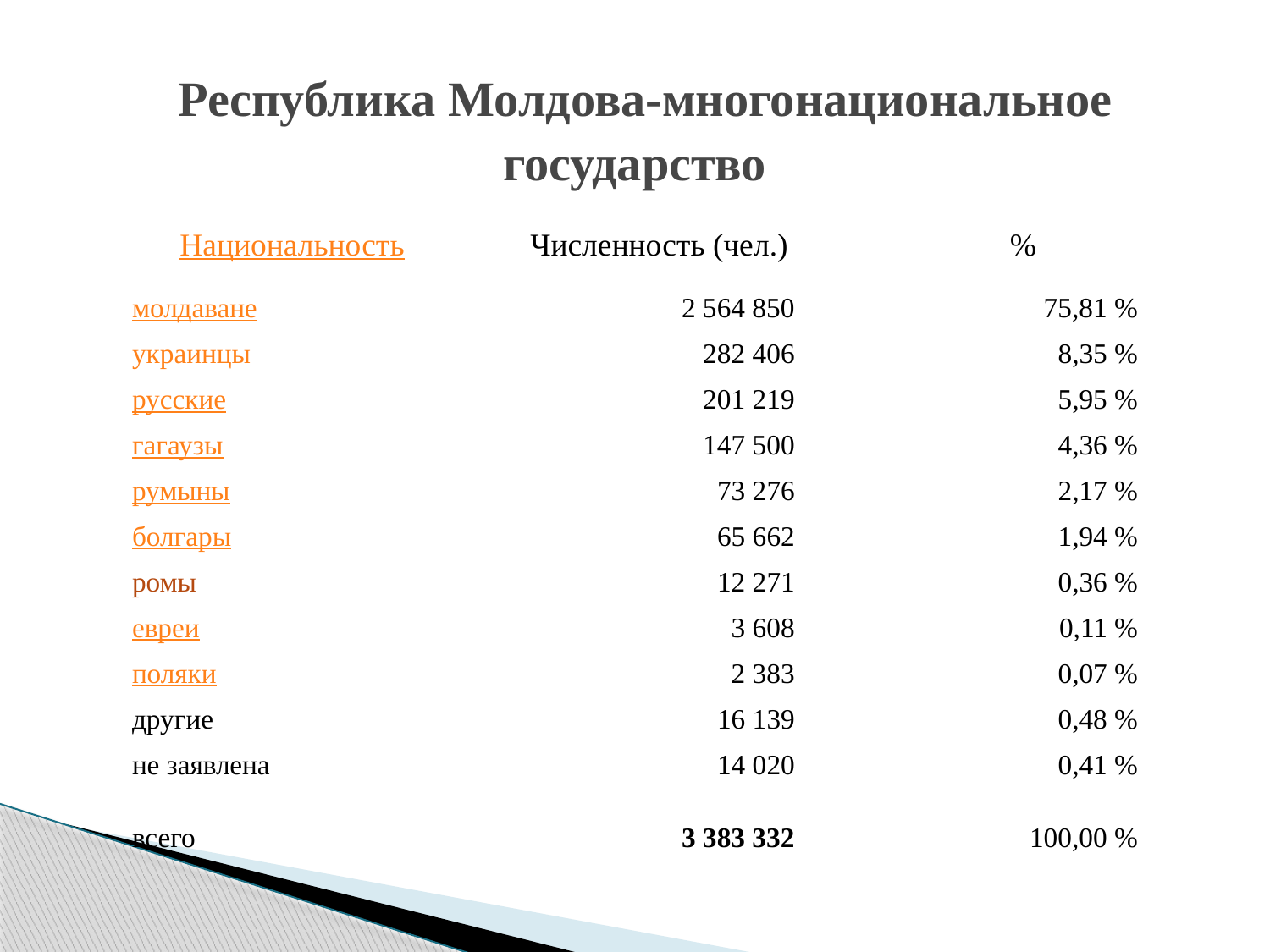

# Республика Молдова-многонациональное государство
| Национальность | Численность (чел.) | % |
| --- | --- | --- |
| молдаване | 2 564 850 | 75,81 % |
| украинцы | 282 406 | 8,35 % |
| русские | 201 219 | 5,95 % |
| гагаузы | 147 500 | 4,36 % |
| румыны | 73 276 | 2,17 % |
| болгары | 65 662 | 1,94 % |
| ромы | 12 271 | 0,36 % |
| евреи | 3 608 | 0,11 % |
| поляки | 2 383 | 0,07 % |
| другие | 16 139 | 0,48 % |
| не заявлена | 14 020 | 0,41 % |
| всего | 3 383 332 | 100,00 % |